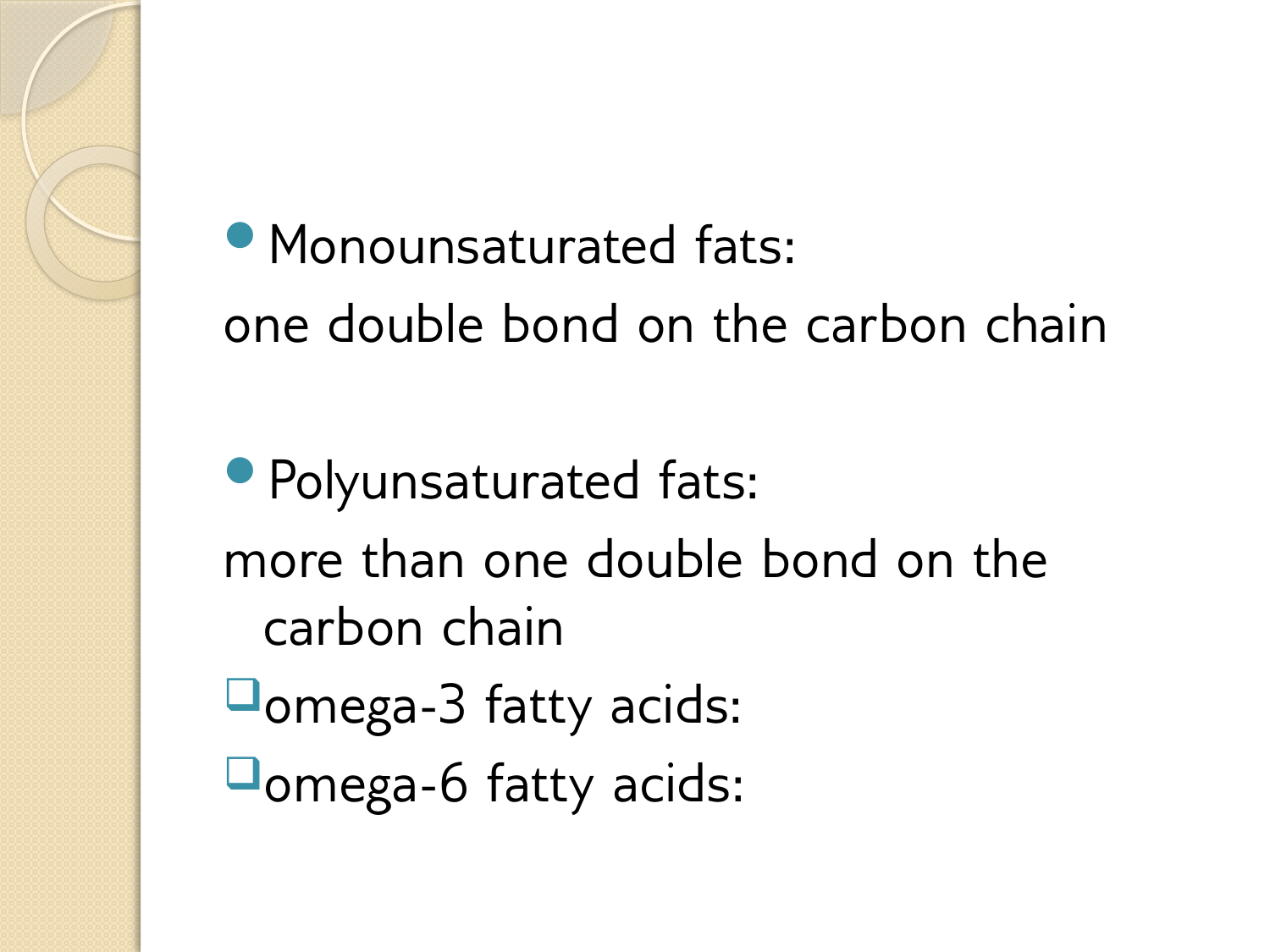

#
Monounsaturated fats:
one double bond on the carbon chain

Polyunsaturated fats:
more than one double bond on the carbon chain
omega-3 fatty acids:
omega-6 fatty acids: